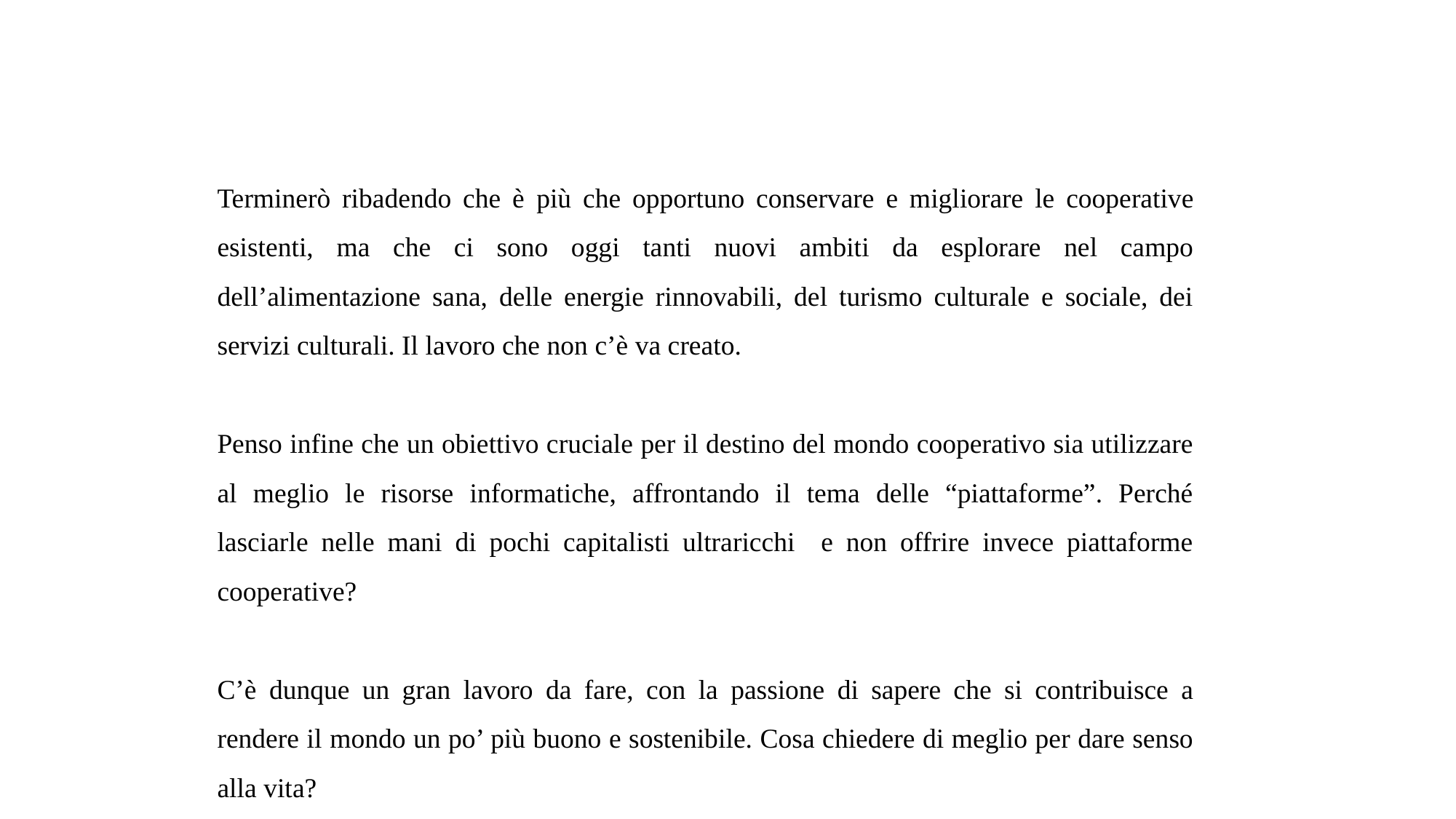

Terminerò ribadendo che è più che opportuno conservare e migliorare le cooperative esistenti, ma che ci sono oggi tanti nuovi ambiti da esplorare nel campo dell’alimentazione sana, delle energie rinnovabili, del turismo culturale e sociale, dei servizi culturali. Il lavoro che non c’è va creato.

Penso infine che un obiettivo cruciale per il destino del mondo cooperativo sia utilizzare al meglio le risorse informatiche, affrontando il tema delle “piattaforme”. Perché lasciarle nelle mani di pochi capitalisti ultraricchi  e non offrire invece piattaforme cooperative?

C’è dunque un gran lavoro da fare, con la passione di sapere che si contribuisce a rendere il mondo un po’ più buono e sostenibile. Cosa chiedere di meglio per dare senso alla vita?